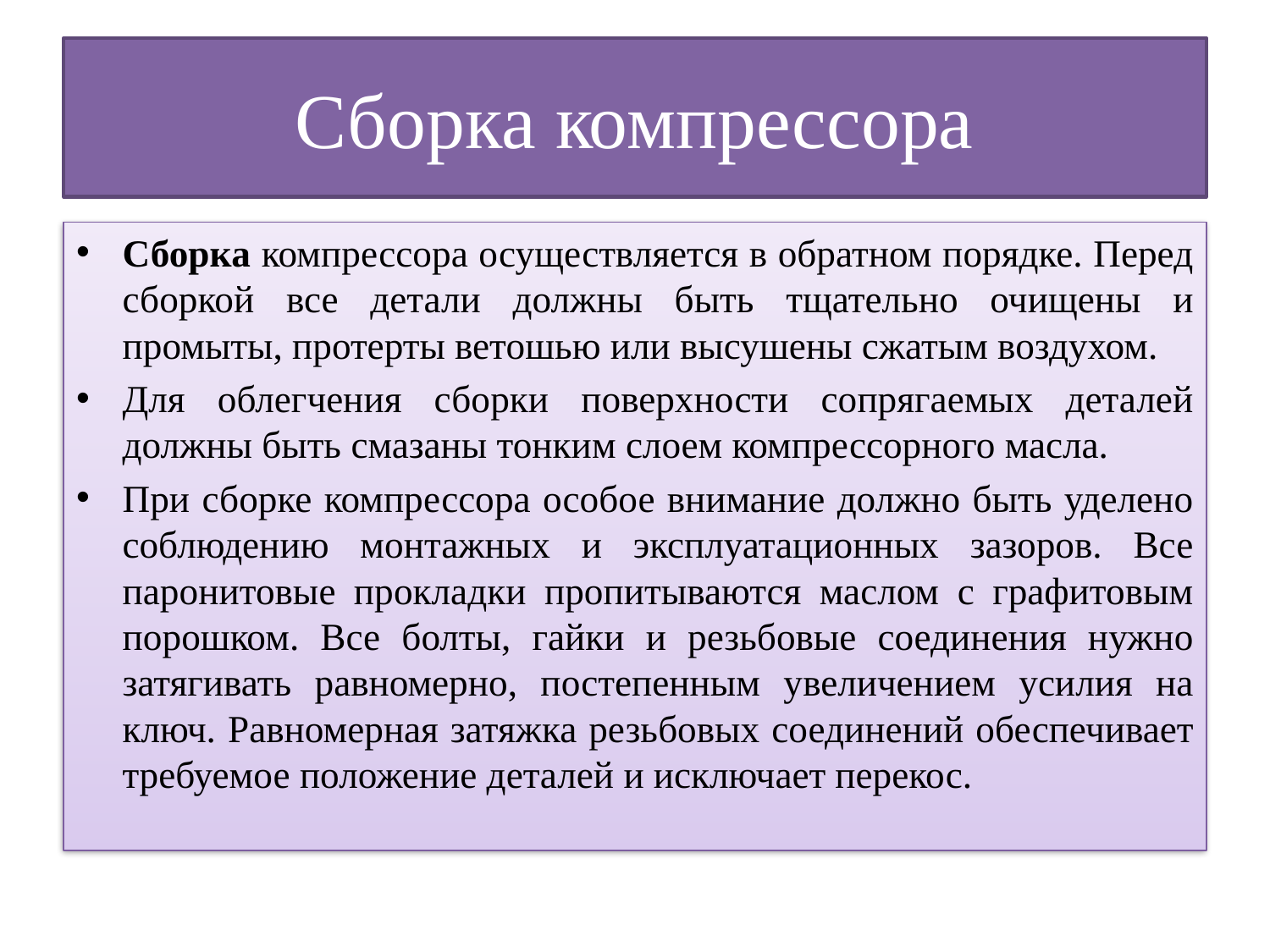

# Сборка компрессора
Сборка компрессора осуществляется в обратном порядке. Перед сборкой все детали должны быть тщательно очищены и промыты, протерты ветошью или высушены сжатым воздухом.
Для облегчения сборки поверхности сопрягаемых деталей должны быть смазаны тонким слоем компрессорного масла.
При сборке компрессора особое внимание должно быть уделено соблюдению монтажных и эксплуатационных зазоров. Все паронитовые прокладки пропитываются маслом с графитовым порошком. Все болты, гайки и резьбовые соединения нужно затягивать равномерно, постепенным увеличением усилия на ключ. Равномерная затяжка резьбовых соединений обеспечивает требуемое положение деталей и исключает перекос.